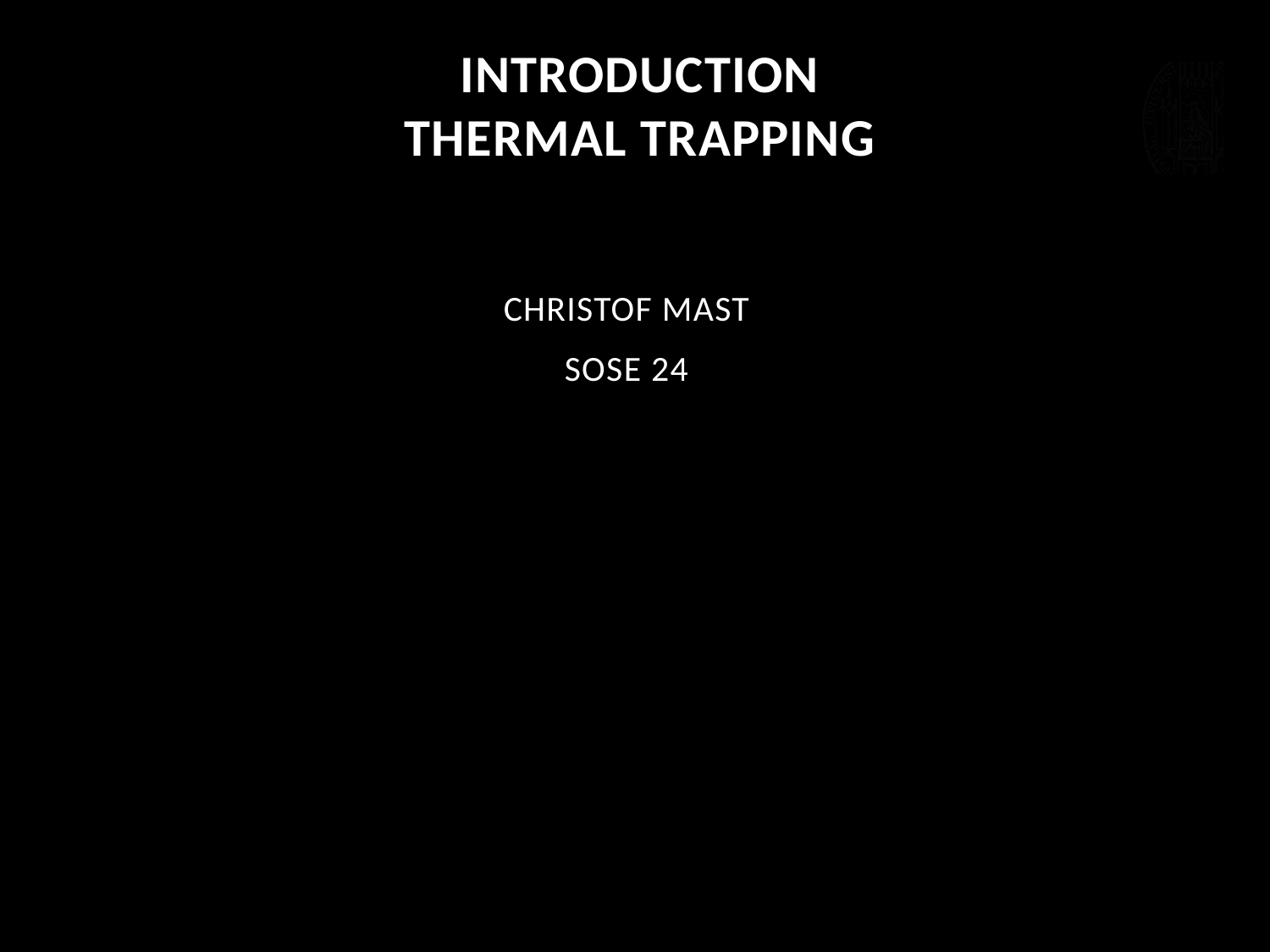

Introduction
Thermal trapping
Christof Mast
SoSe 24